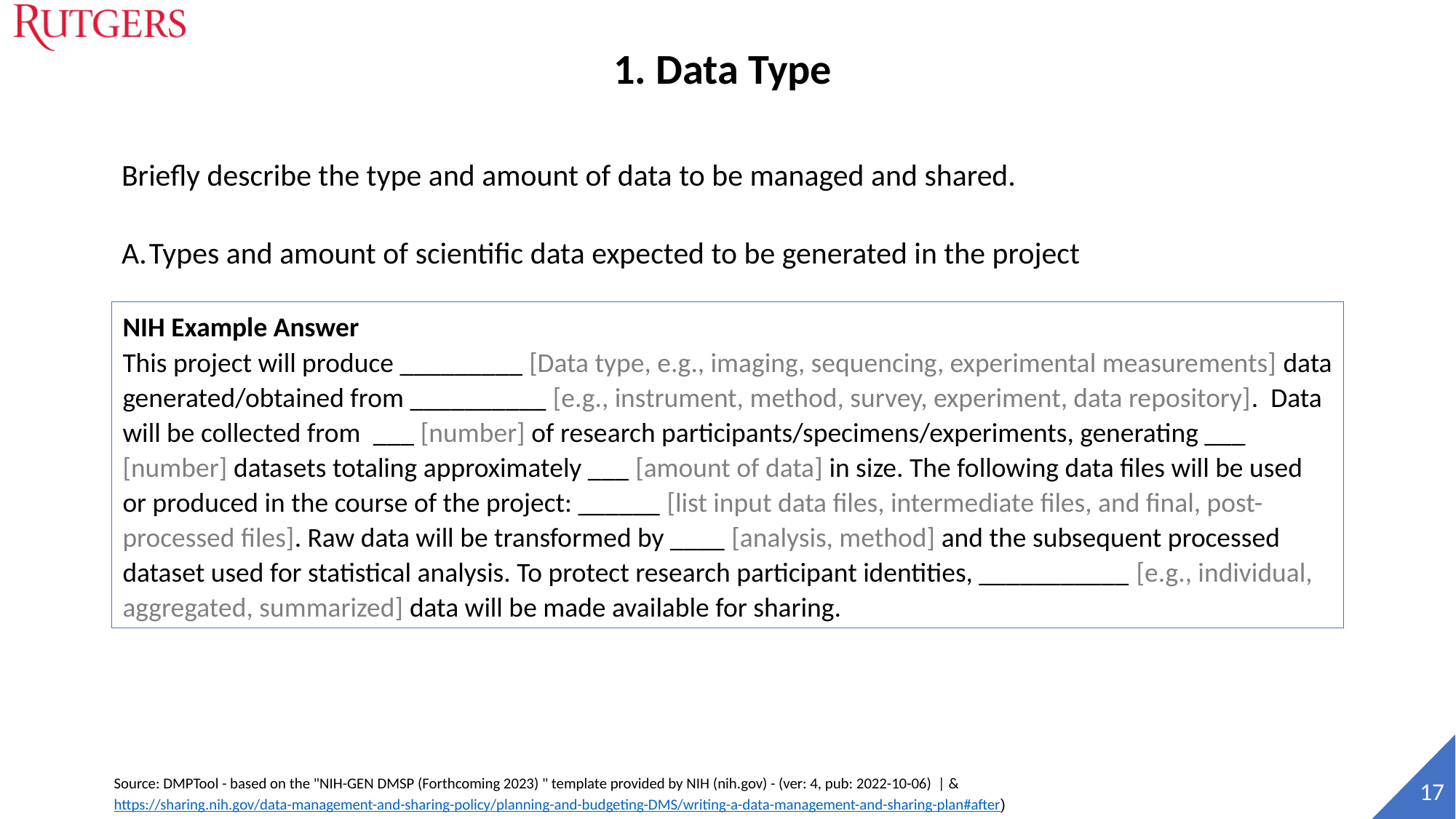

# 1. Data Type
Briefly describe the type and amount of data to be managed and shared.

Types and amount of scientific data expected to be generated in the project

NIH Example Answer
This project will produce _________ [Data type, e.g., imaging, sequencing, experimental measurements] data generated/obtained from __________ [e.g., instrument, method, survey, experiment, data repository].  Data will be collected from  ___ [number] of research participants/specimens/experiments, generating ___ [number] datasets totaling approximately ___ [amount of data] in size. The following data files will be used or produced in the course of the project: ______ [list input data files, intermediate files, and final, post-processed files]. Raw data will be transformed by ____ [analysis, method] and the subsequent processed dataset used for statistical analysis. To protect research participant identities, ___________ [e.g., individual, aggregated, summarized] data will be made available for sharing.
Source: DMPTool - based on the "NIH-GEN DMSP (Forthcoming 2023) " template provided by NIH (nih.gov) - (ver: 4, pub: 2022-10-06)  | &  https://sharing.nih.gov/data-management-and-sharing-policy/planning-and-budgeting-DMS/writing-a-data-management-and-sharing-plan#after)
   17